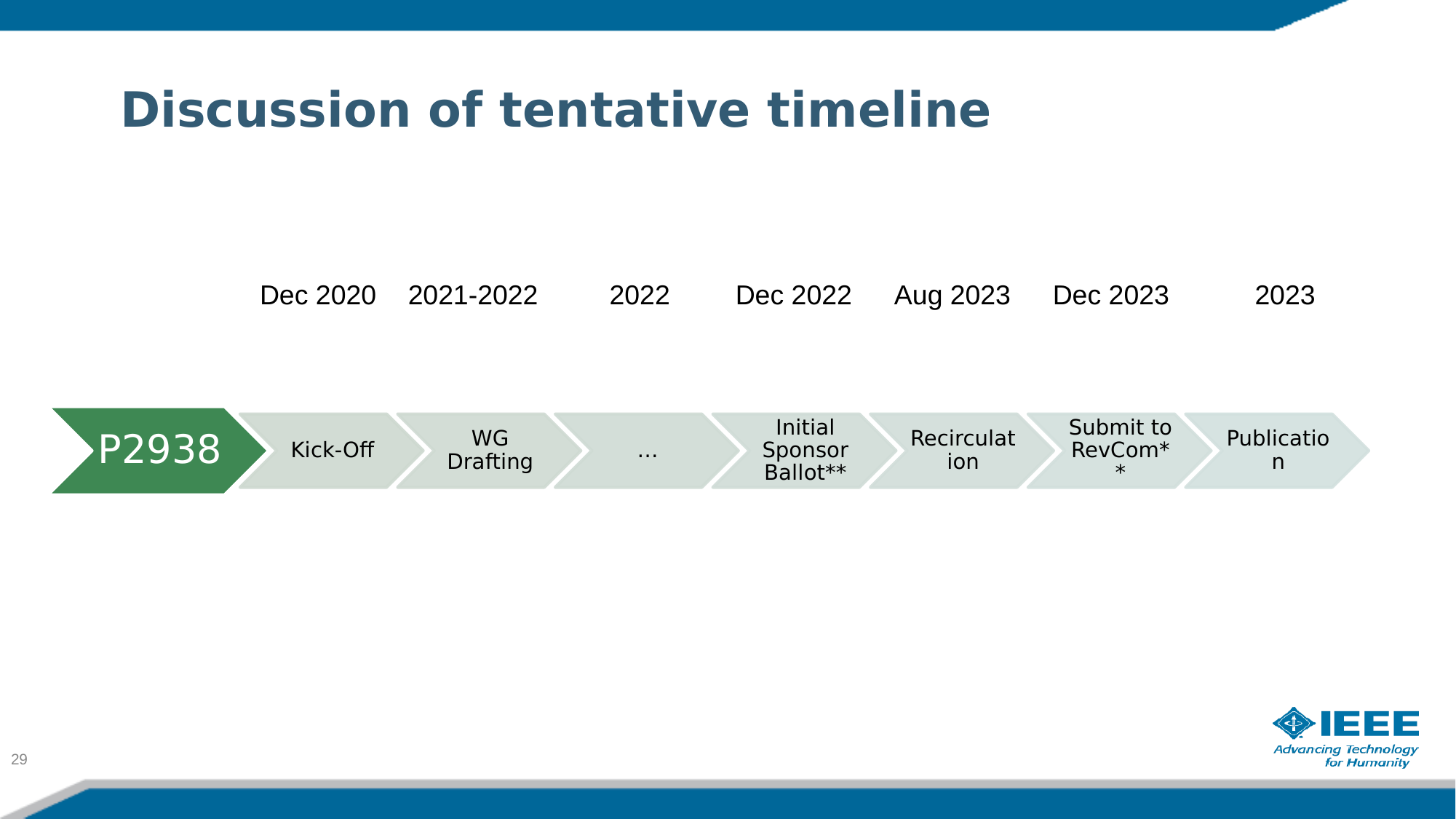

# Discussion of tentative timeline
P2938
Kick-Off
WG Drafting
…
Initial Sponsor Ballot**
Recirculation
Submit to RevCom**
Publication
2022
Dec 2022
Dec 2020
Aug 2023
Dec 2023
2023
2021-2022
29